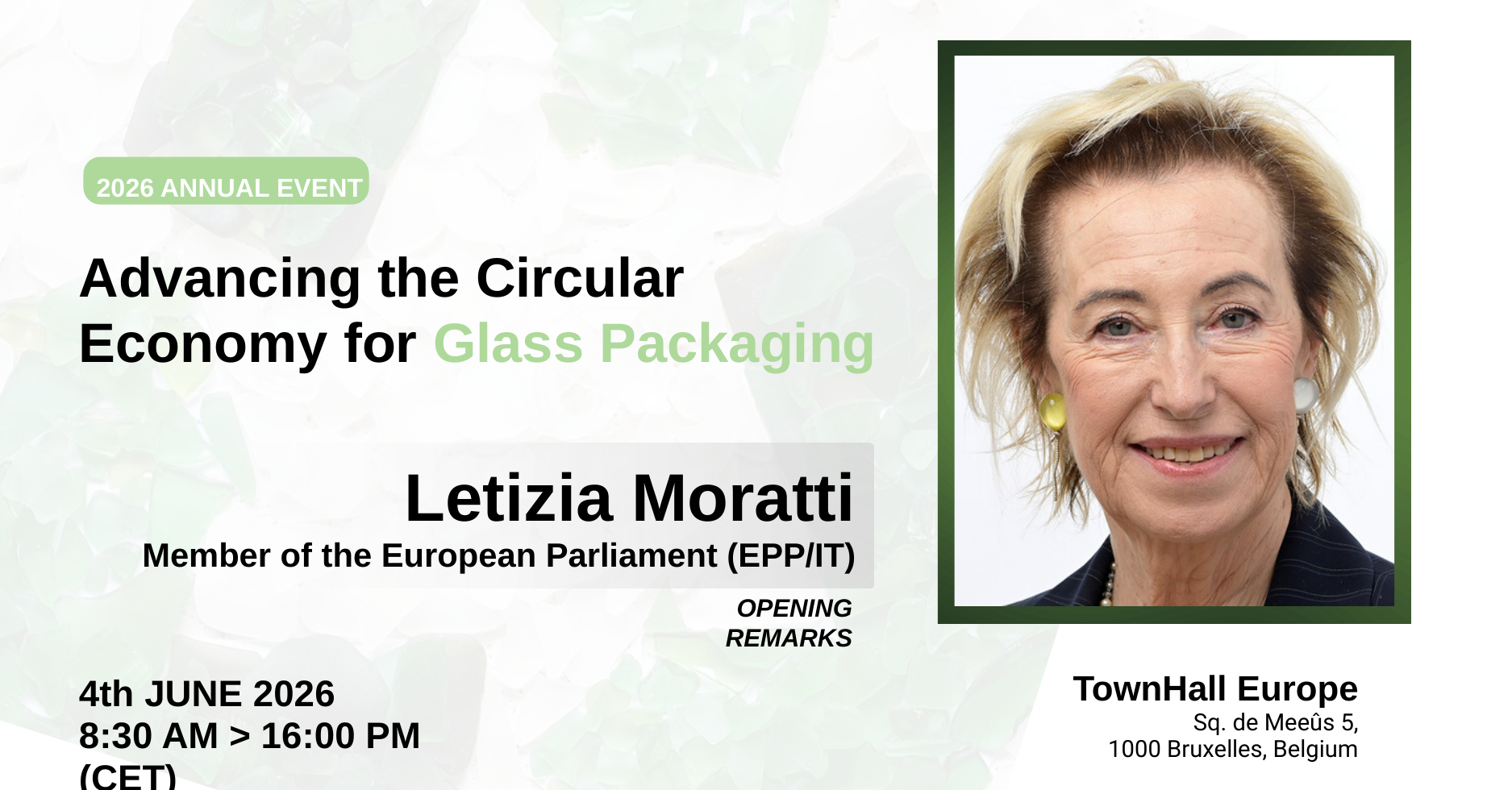

2026 ANNUAL EVENT
Advancing the Circular Economy for Glass Packaging

Letizia Moratti
Member of the European Parliament (EPP/IT)
OPENING REMARKS

TownHall Europe
Sq. de Meeûs 5,
1000 Bruxelles, Belgium

4th JUNE 2026
8:30 AM > 16:00 PM (CET)